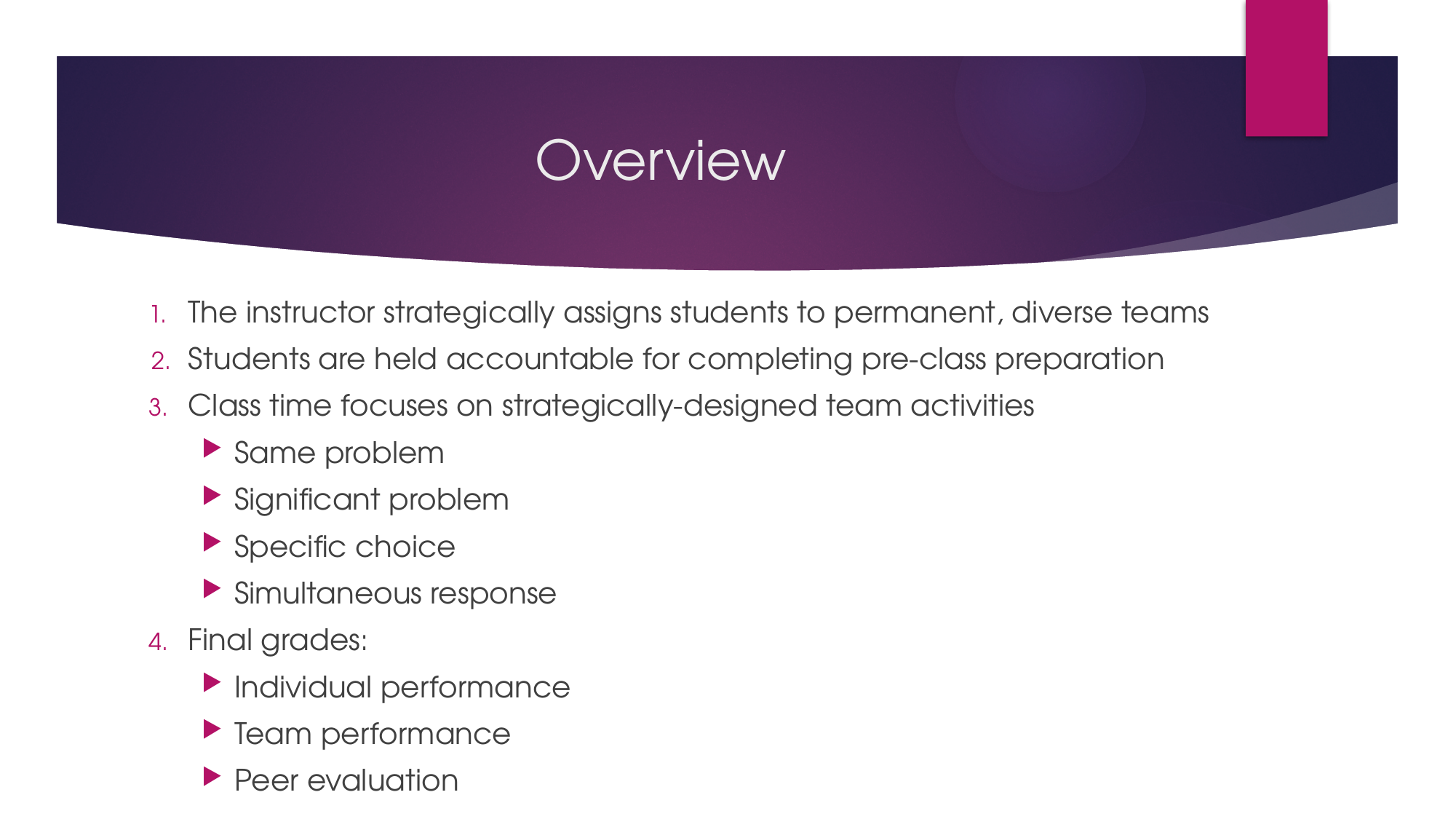

# Overview
The instructor strategically assigns students to permanent, diverse teams
Students are held accountable for completing pre-class preparation
Class time focuses on strategically-designed team activities
Same problem
Significant problem
Specific choice
Simultaneous response
Final grades:
Individual performance
Team performance
Peer evaluation